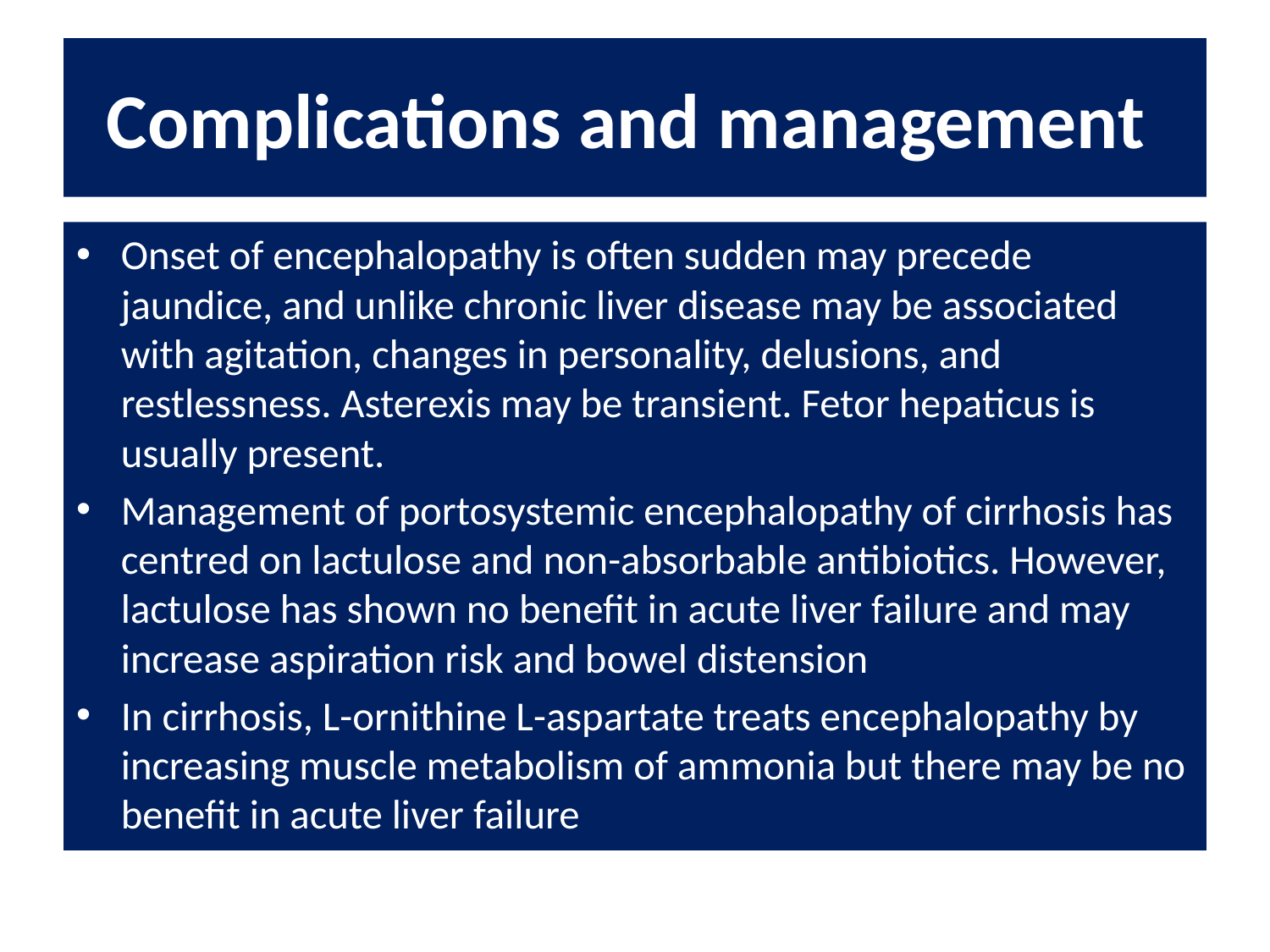

# Complications and management
Onset of encephalopathy is often sudden may precede jaundice, and unlike chronic liver disease may be associated with agitation, changes in personality, delusions, and restlessness. Asterexis may be transient. Fetor hepaticus is usually present.
Management of portosystemic encephalopathy of cirrhosis has centred on lactulose and non-absorbable antibiotics. However, lactulose has shown no benefit in acute liver failure and may increase aspiration risk and bowel distension
In cirrhosis, L-ornithine L-aspartate treats encephalopathy by increasing muscle metabolism of ammonia but there may be no benefit in acute liver failure